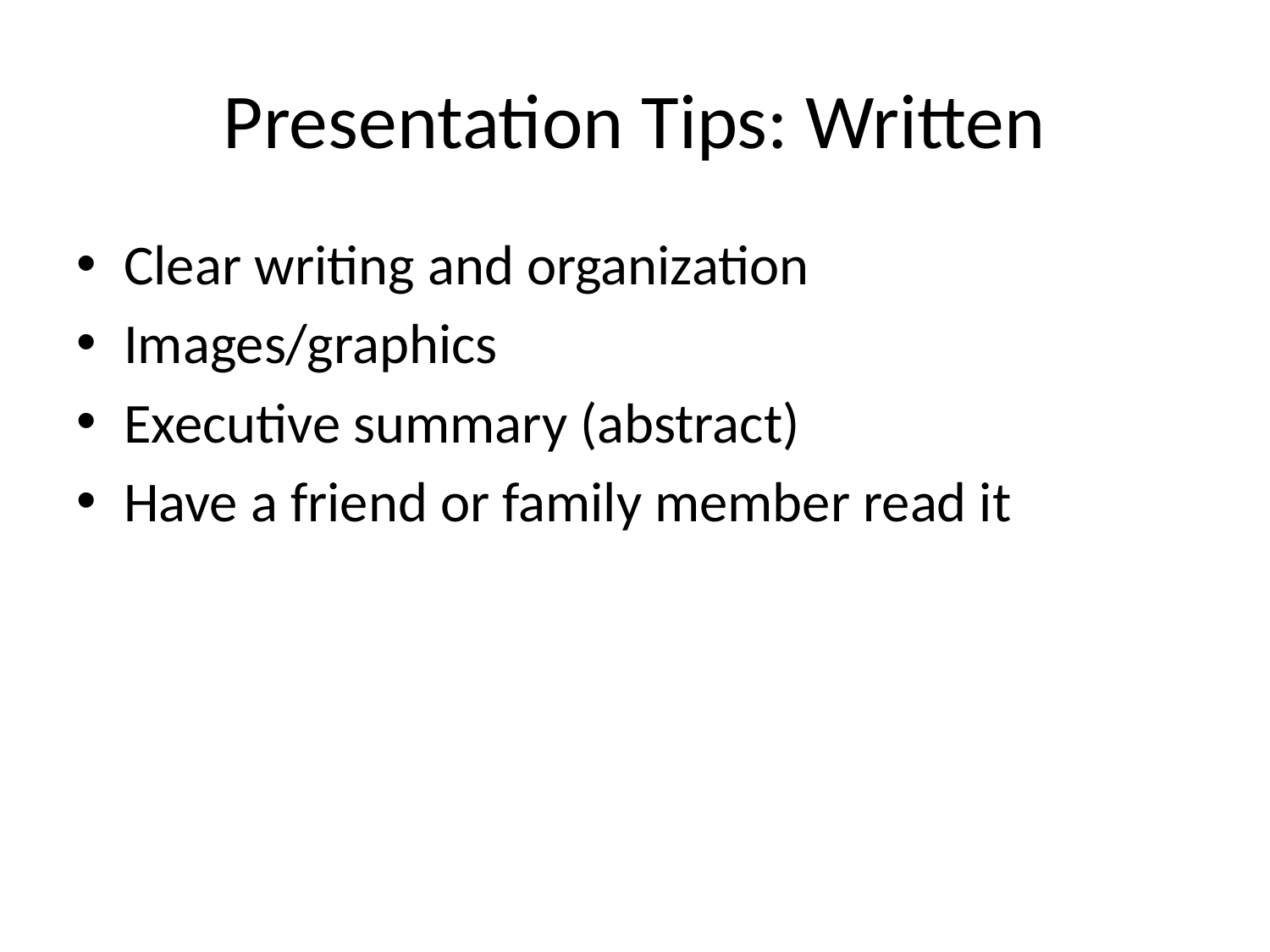

# Presentation Tips: Written
Clear writing and organization
Images/graphics
Executive summary (abstract)
Have a friend or family member read it